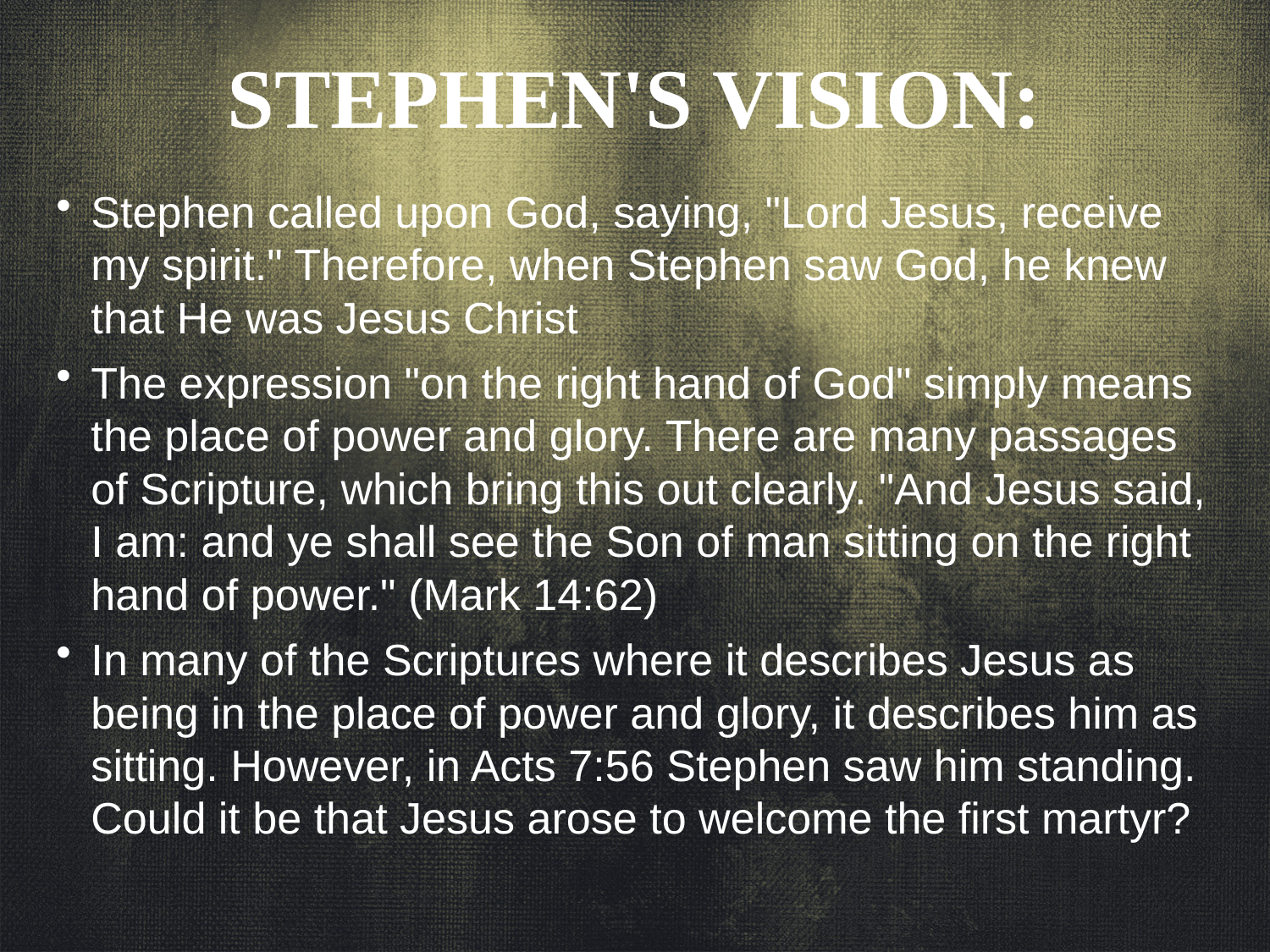

STEPHEN'S VISION:
Stephen called upon God, saying, "Lord Jesus, receive my spirit." Therefore, when Stephen saw God, he knew that He was Jesus Christ
The expression "on the right hand of God" simply means the place of power and glory. There are many passages of Scripture, which bring this out clearly. "And Jesus said, I am: and ye shall see the Son of man sitting on the right hand of power." (Mark 14:62)
In many of the Scriptures where it describes Jesus as being in the place of power and glory, it describes him as sitting. However, in Acts 7:56 Stephen saw him standing. Could it be that Jesus arose to welcome the first martyr?